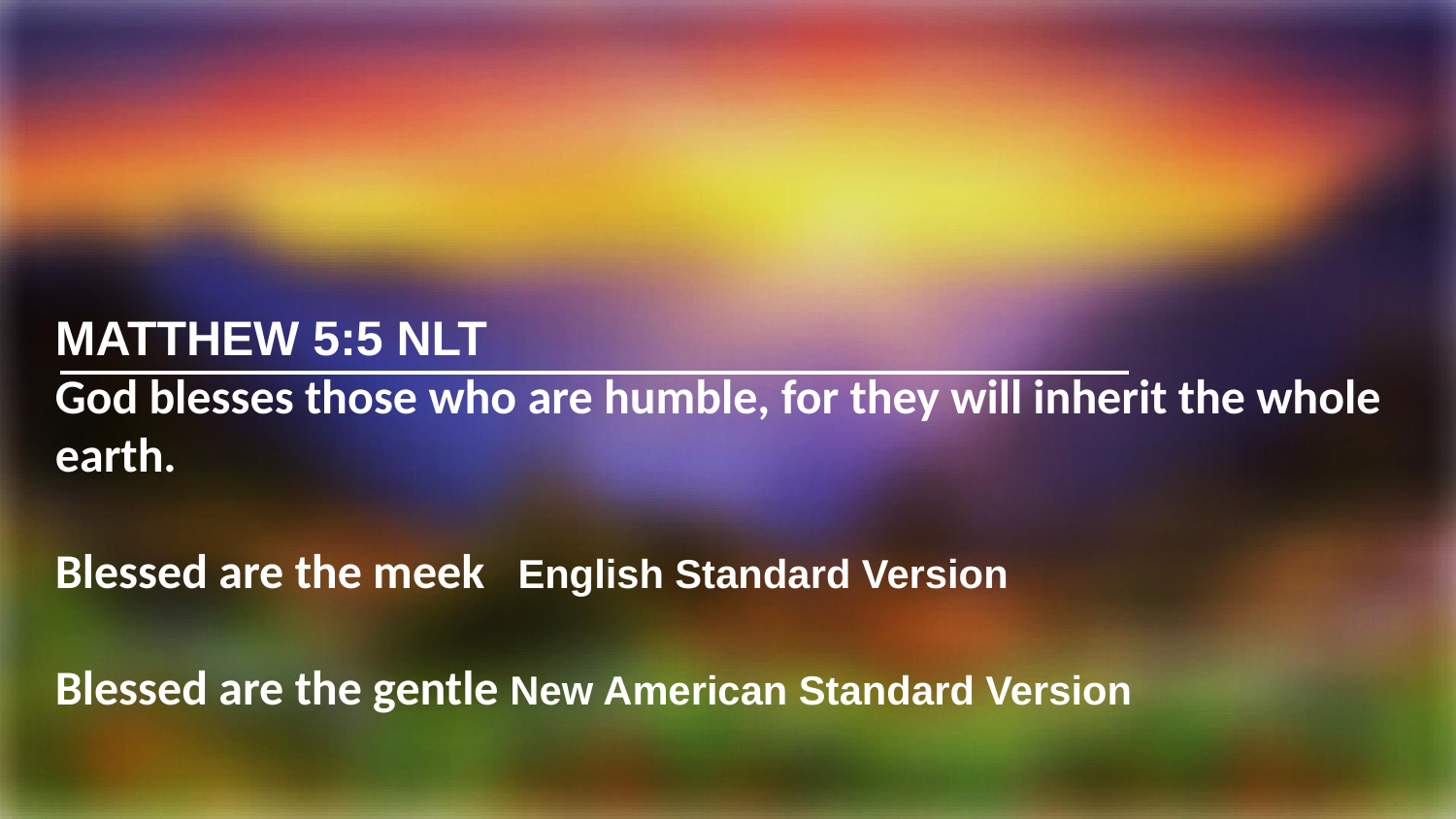

MATTHEW 5:5 NLT
God blesses those who are humble, for they will inherit the whole earth.

Blessed are the meek   English Standard Version
Blessed are the gentle New American Standard Version